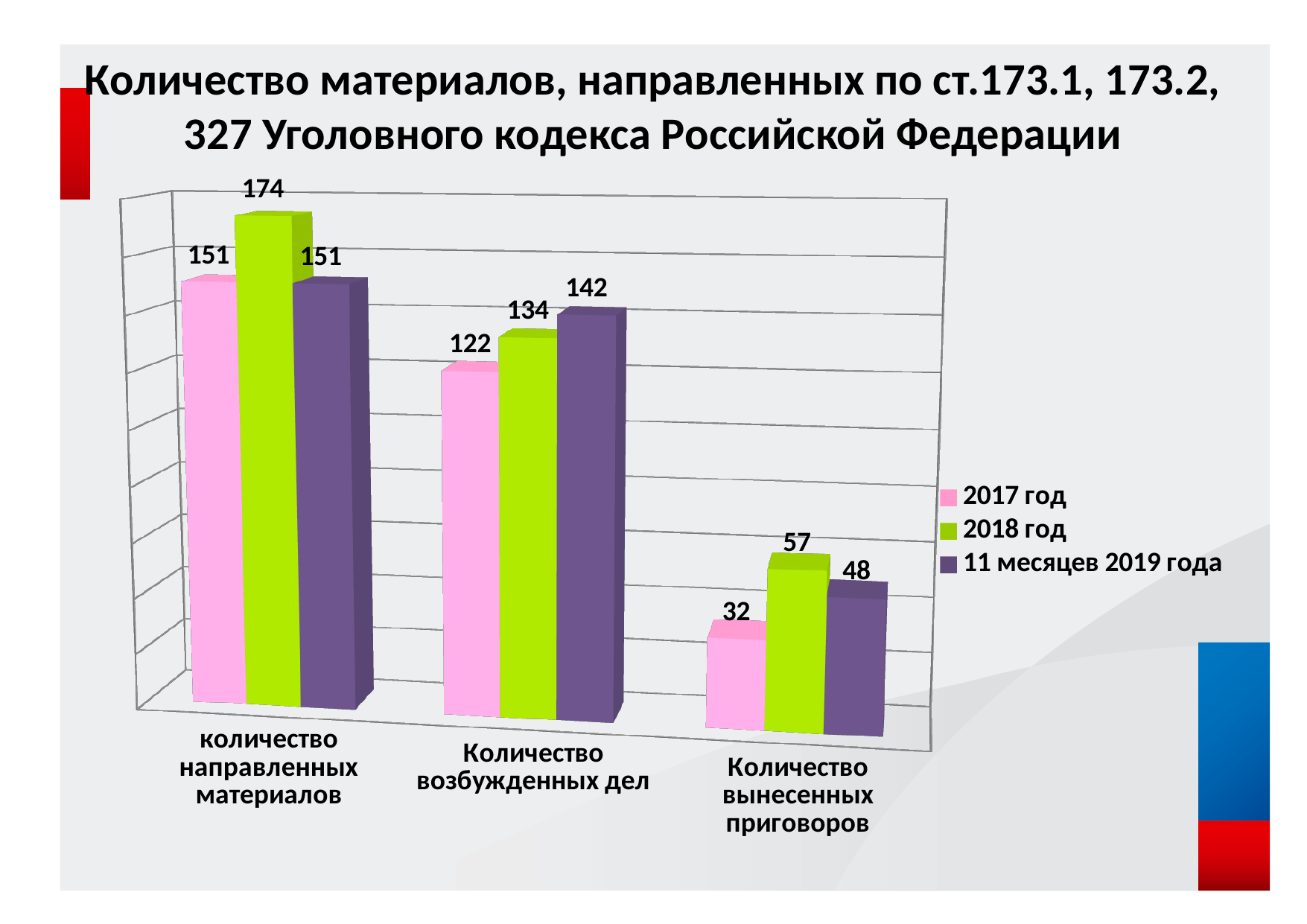

# Количество материалов, направленных по ст.173.1, 173.2, 327 Уголовного кодекса Российской Федерации

[unsupported chart]